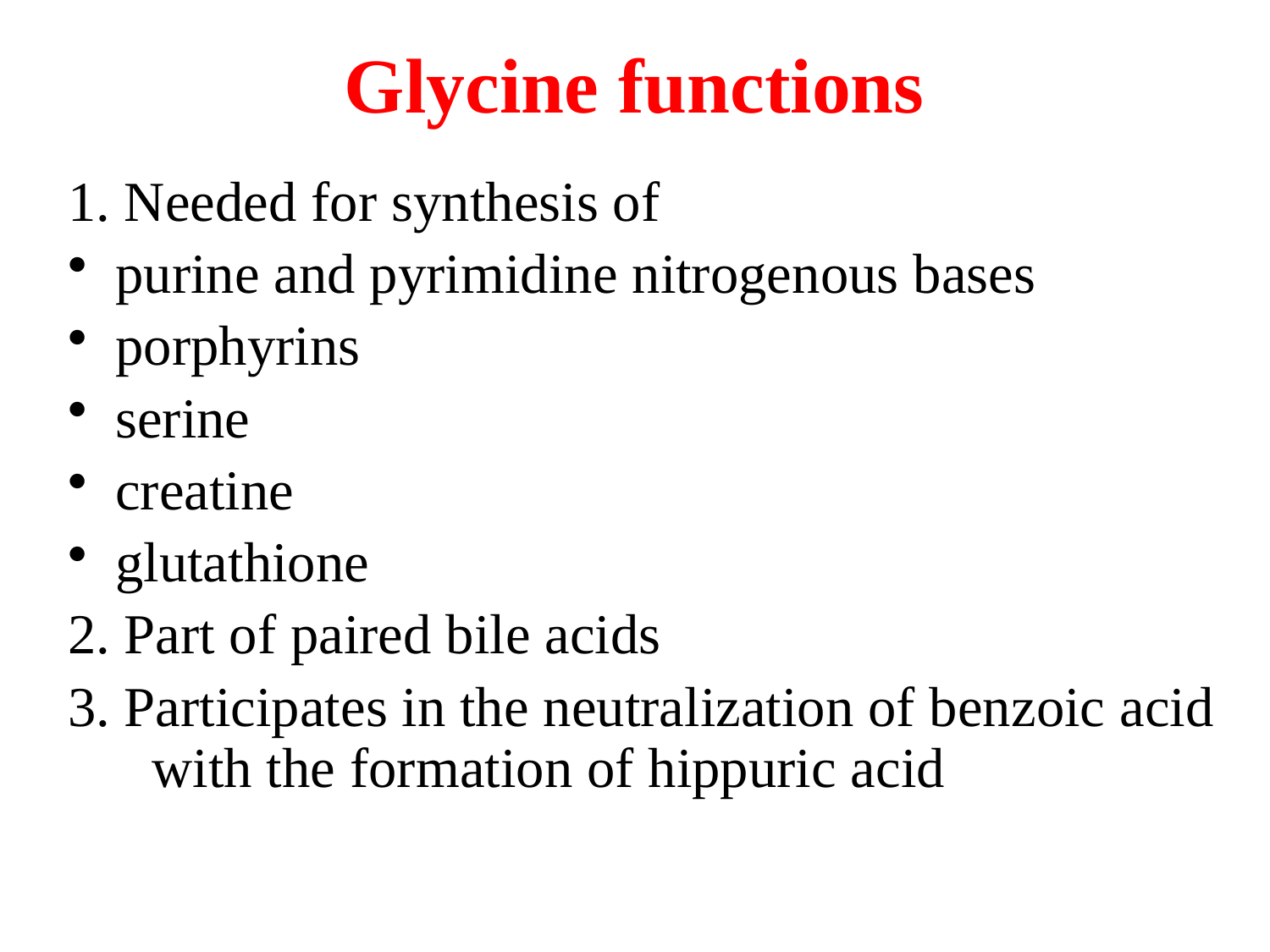

# Glycine functions
1. Needed for synthesis of
purine and pyrimidine nitrogenous bases
porphyrins
serine
creatine
glutathione
2. Part of paired bile acids
3. Participates in the neutralization of benzoic acid with the formation of hippuric acid